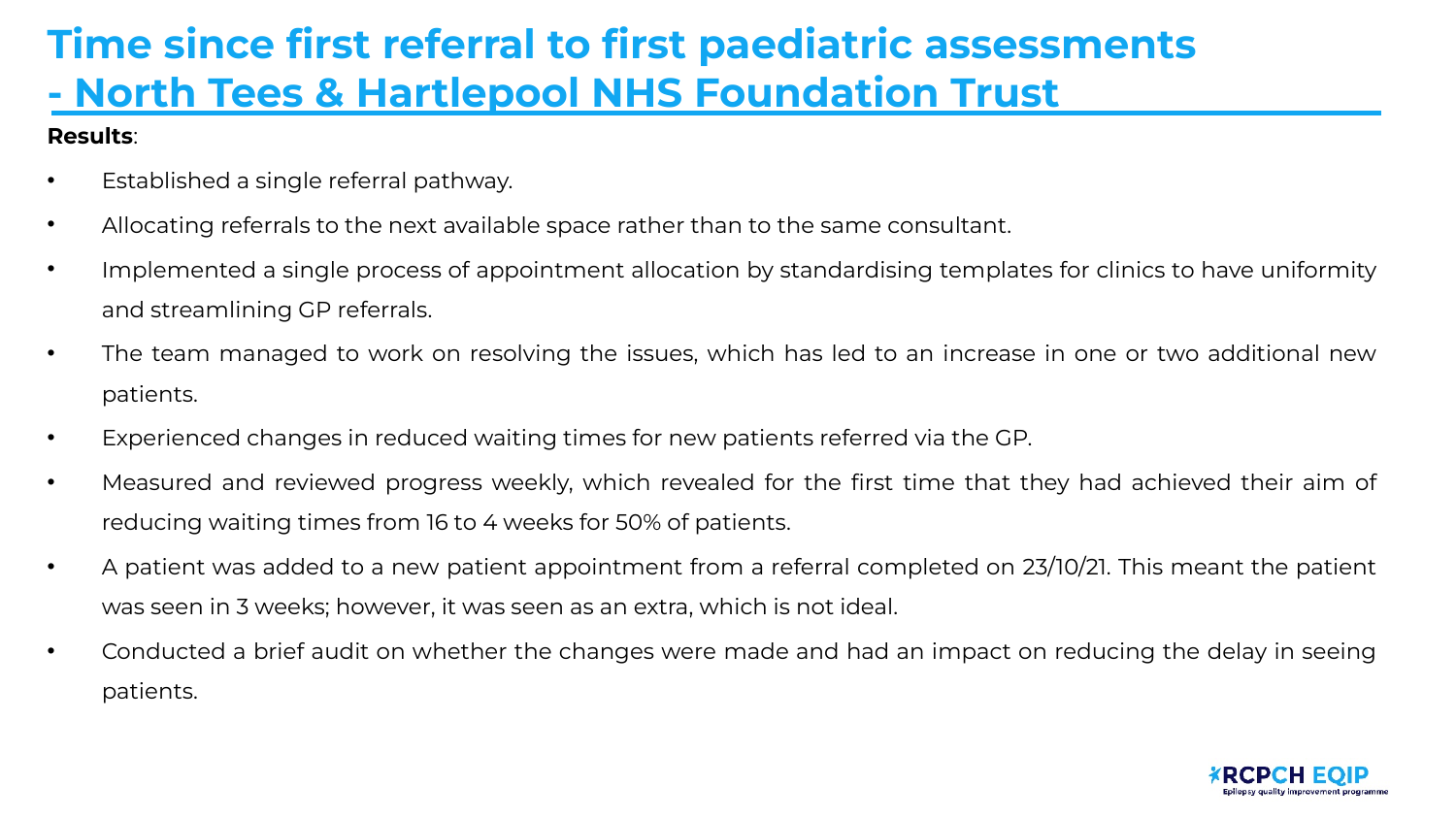

# Time since first referral to first paediatric assessments - North Tees & Hartlepool NHS Foundation Trust​
Results:
Established a single referral pathway.
Allocating referrals to the next available space rather than to the same consultant.
Implemented a single process of appointment allocation by standardising templates for clinics to have uniformity and streamlining GP referrals.
The team managed to work on resolving the issues, which has led to an increase in one or two additional new patients.
Experienced changes in reduced waiting times for new patients referred via the GP.
Measured and reviewed progress weekly, which revealed for the first time that they had achieved their aim of reducing waiting times from 16 to 4 weeks for 50% of patients.
A patient was added to a new patient appointment from a referral completed on 23/10/21. This meant the patient was seen in 3 weeks; however, it was seen as an extra, which is not ideal.
Conducted a brief audit on whether the changes were made and had an impact on reducing the delay in seeing patients.